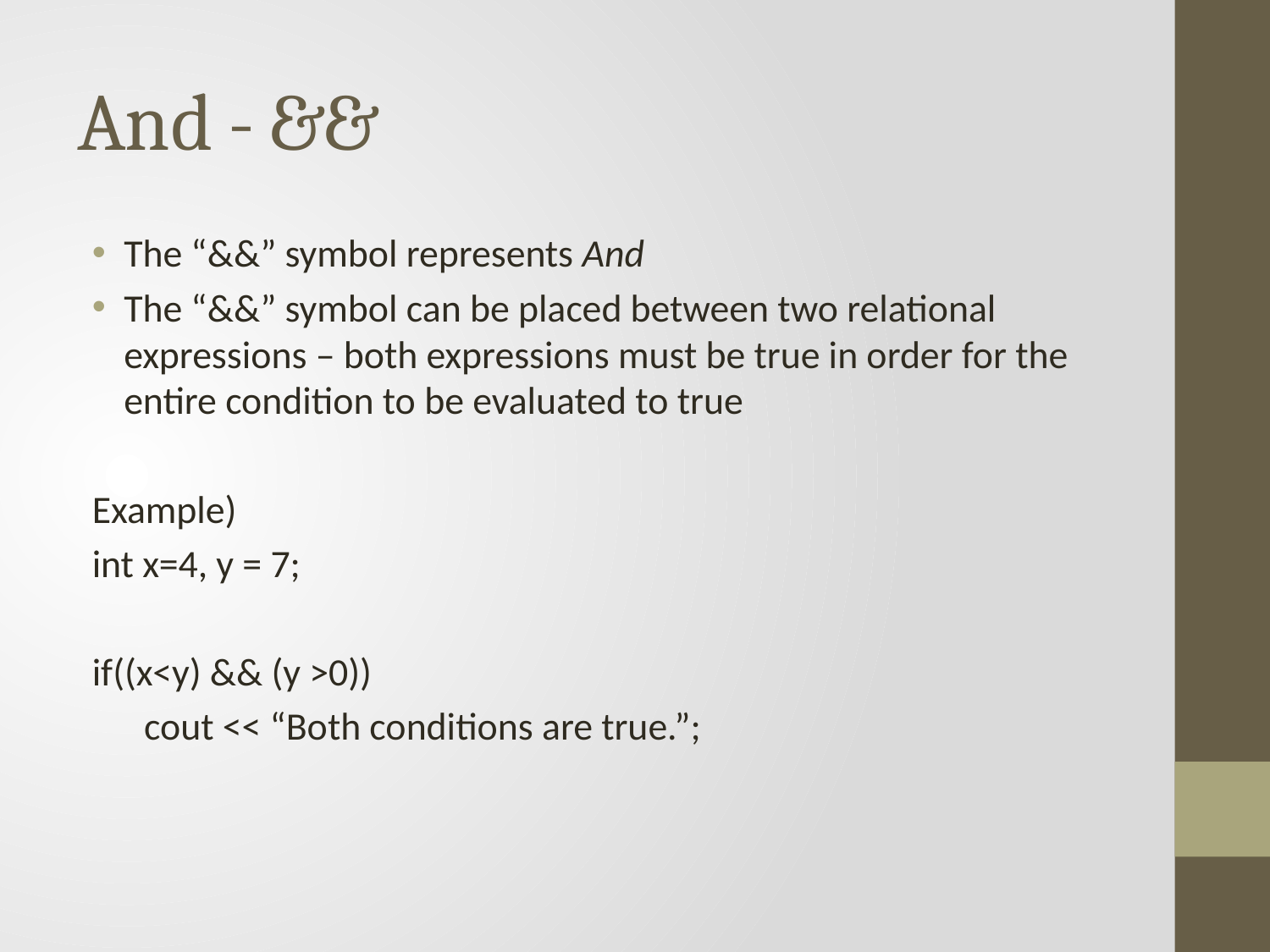

# And - &&
The “&&” symbol represents And
The “&&” symbol can be placed between two relational expressions – both expressions must be true in order for the entire condition to be evaluated to true

Example)
int x=4, y = 7;

if((x<y) && (y >0))
      cout << “Both conditions are true.”;